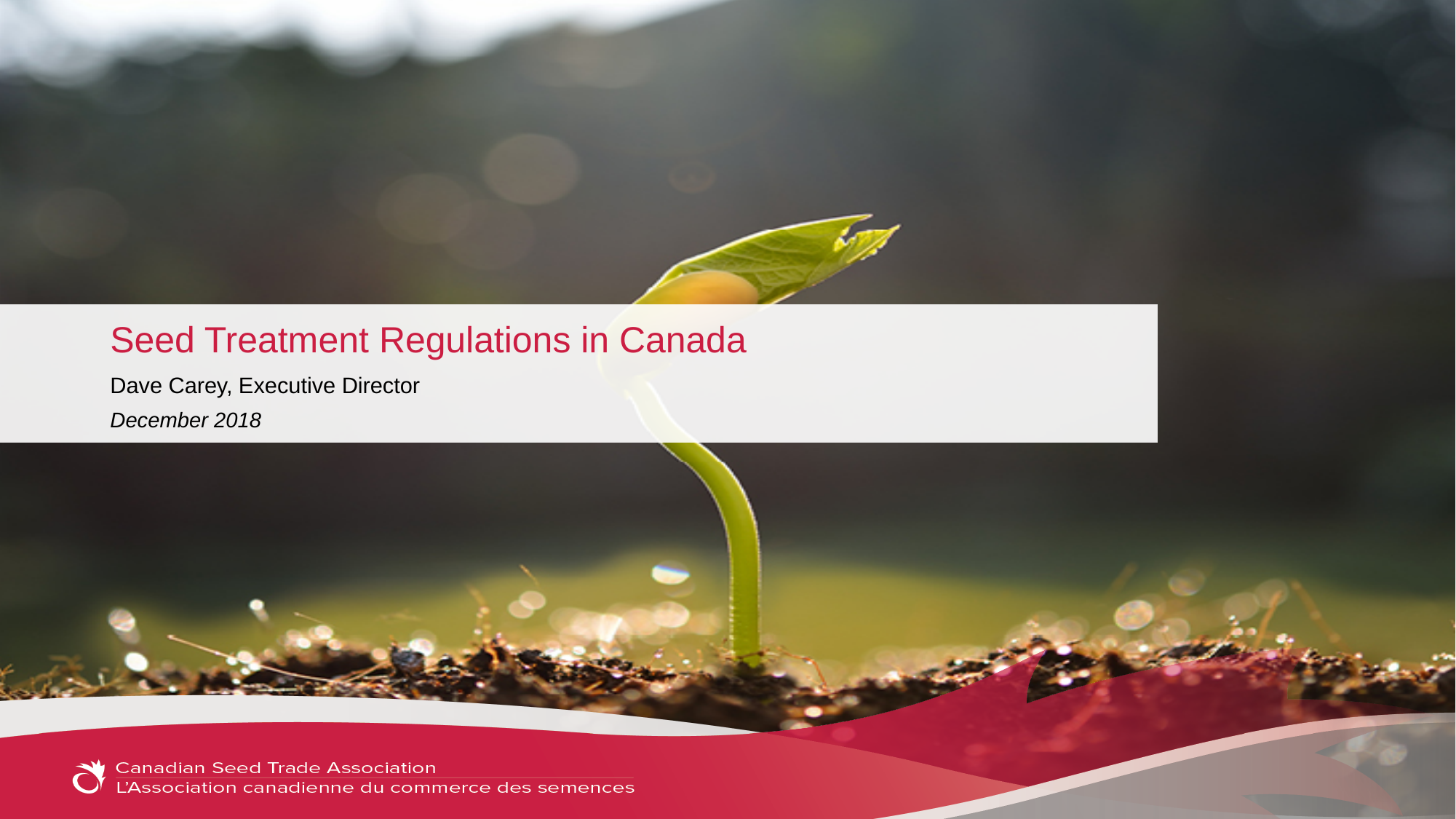

# Seed Treatment Regulations in Canada
Dave Carey, Executive Director
December 2018